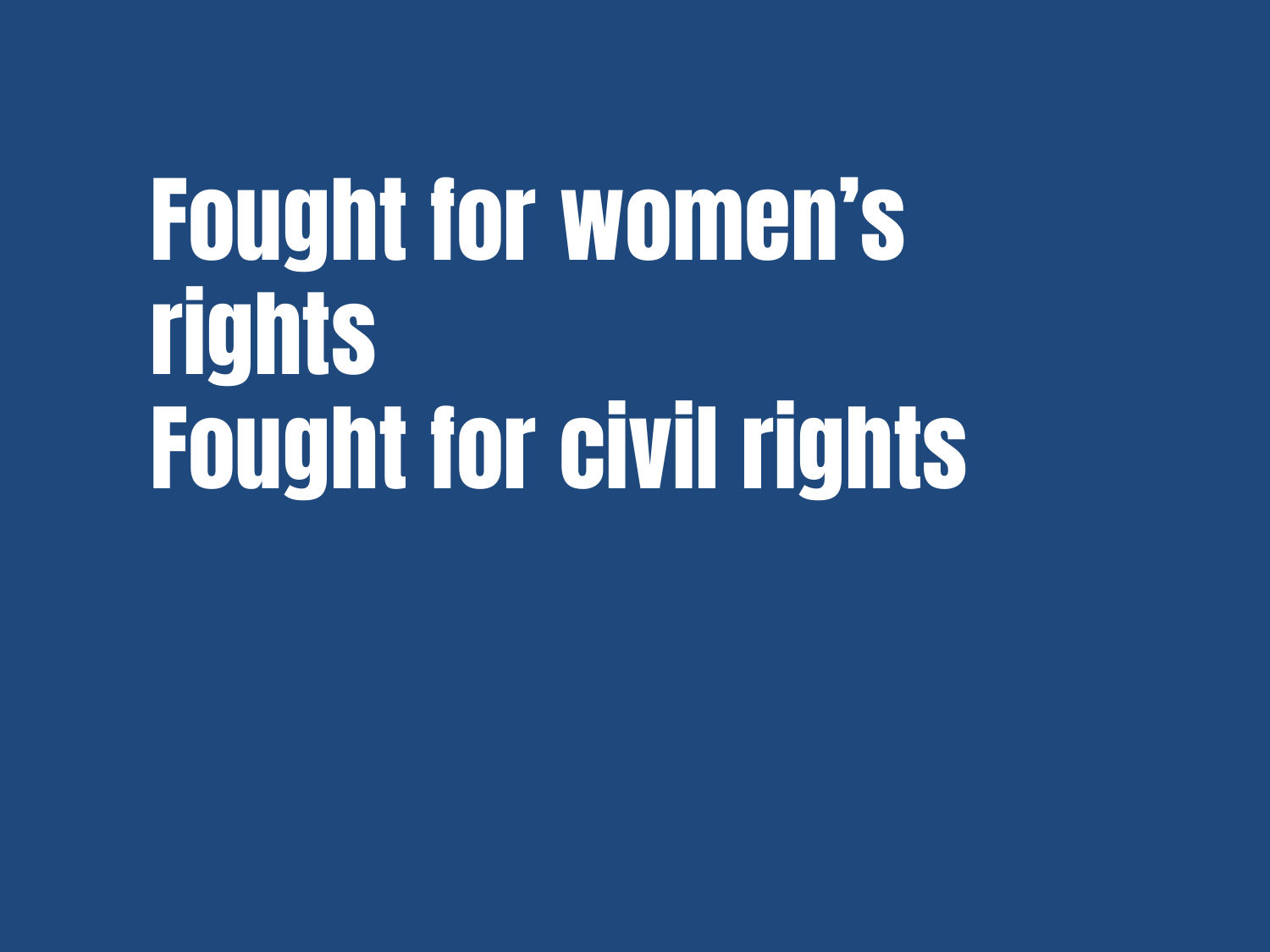

Fought for women’s rights
Fought for civil rights